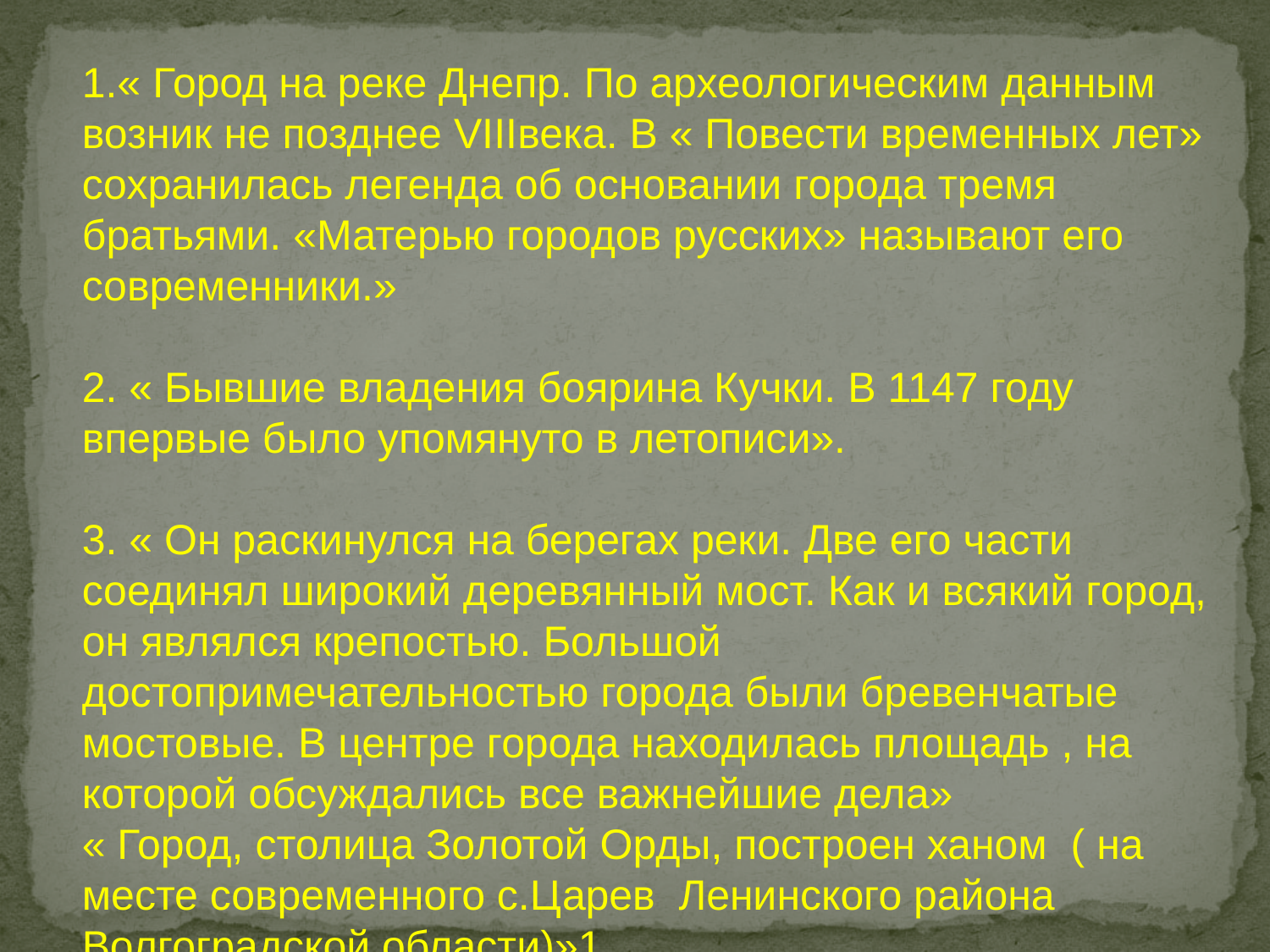

1.« Город на реке Днепр. По археологическим данным  возник не позднее VIIIвека. В « Повести временных лет» сохранилась легенда об основании города тремя братьями. «Матерью городов русских» называют его современники.»

2. « Бывшие владения боярина Кучки. В 1147 году впервые было упомянуто в летописи».

3. « Он раскинулся на берегах реки. Две его части  соединял широкий деревянный мост. Как и всякий город, он являлся крепостью. Большой достопримечательностью города были бревенчатые мостовые. В центре города находилась площадь , на которой обсуждались все важнейшие дела»
« Город, столица Золотой Орды, построен ханом  ( на месте современного с.Царев  Ленинского района Волгоградской области)»1.